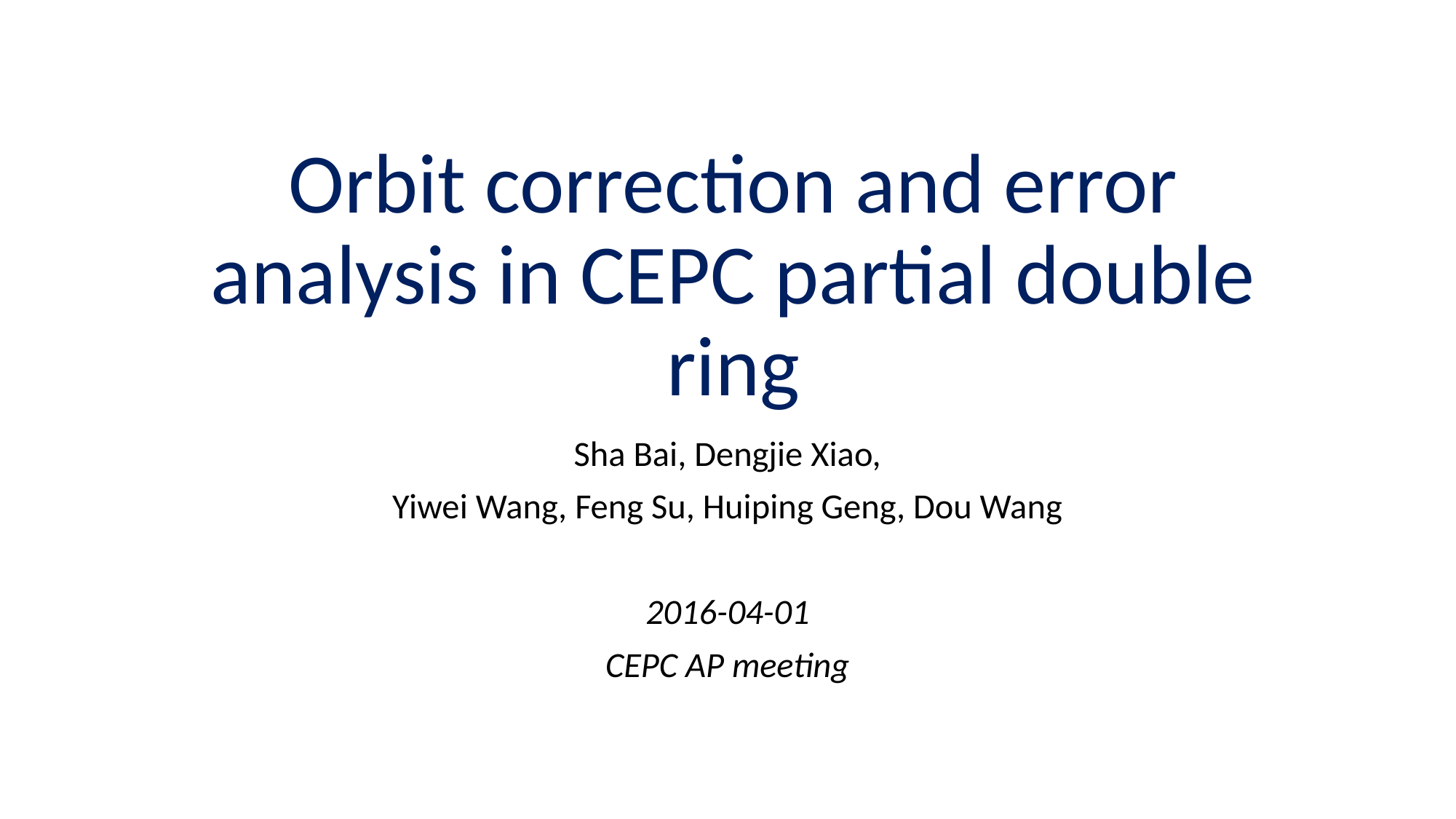

# Orbit correction and error analysis in CEPC partial double ring
Sha Bai, Dengjie Xiao,
Yiwei Wang, Feng Su, Huiping Geng, Dou Wang

2016-04-01
CEPC AP meeting